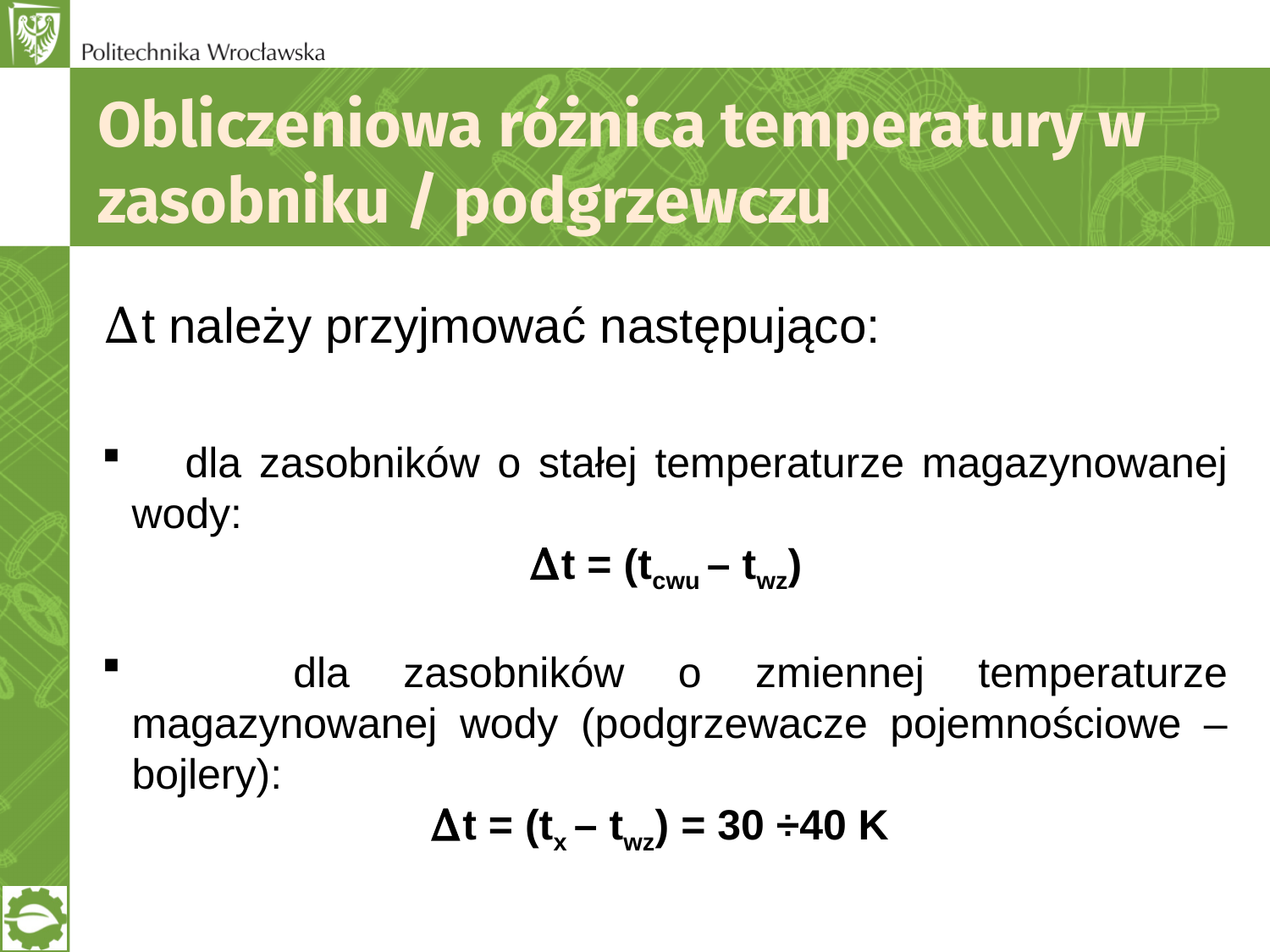

# Obliczeniowa różnica temperatury w zasobniku / podgrzewczu
Δt należy przyjmować następująco:

   dla zasobników o stałej temperaturze magazynowanej wody:
Δt = (tcwu – twz)

   dla zasobników o zmiennej temperaturze magazynowanej wody (podgrzewacze pojemnościowe –bojlery):
Δt = (tx – twz) = 30 ÷40 K